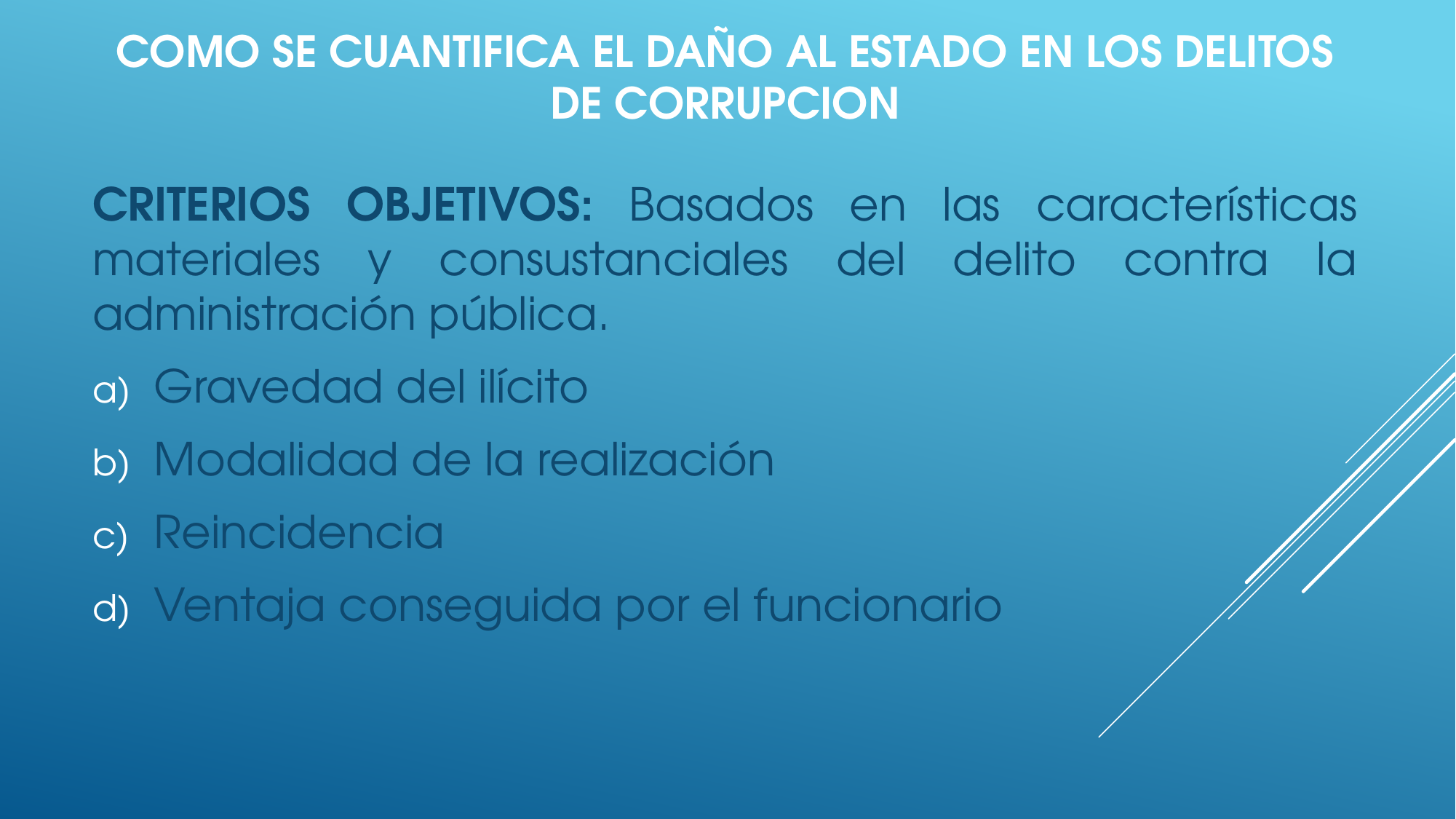

# COMO SE CUANTIFICA EL DAÑO AL ESTADO EN LOS DELITOS DE CORRUPCION
CRITERIOS OBJETIVOS: Basados en las características materiales y consustanciales del delito contra la administración pública.
Gravedad del ilícito
Modalidad de la realización
Reincidencia
Ventaja conseguida por el funcionario